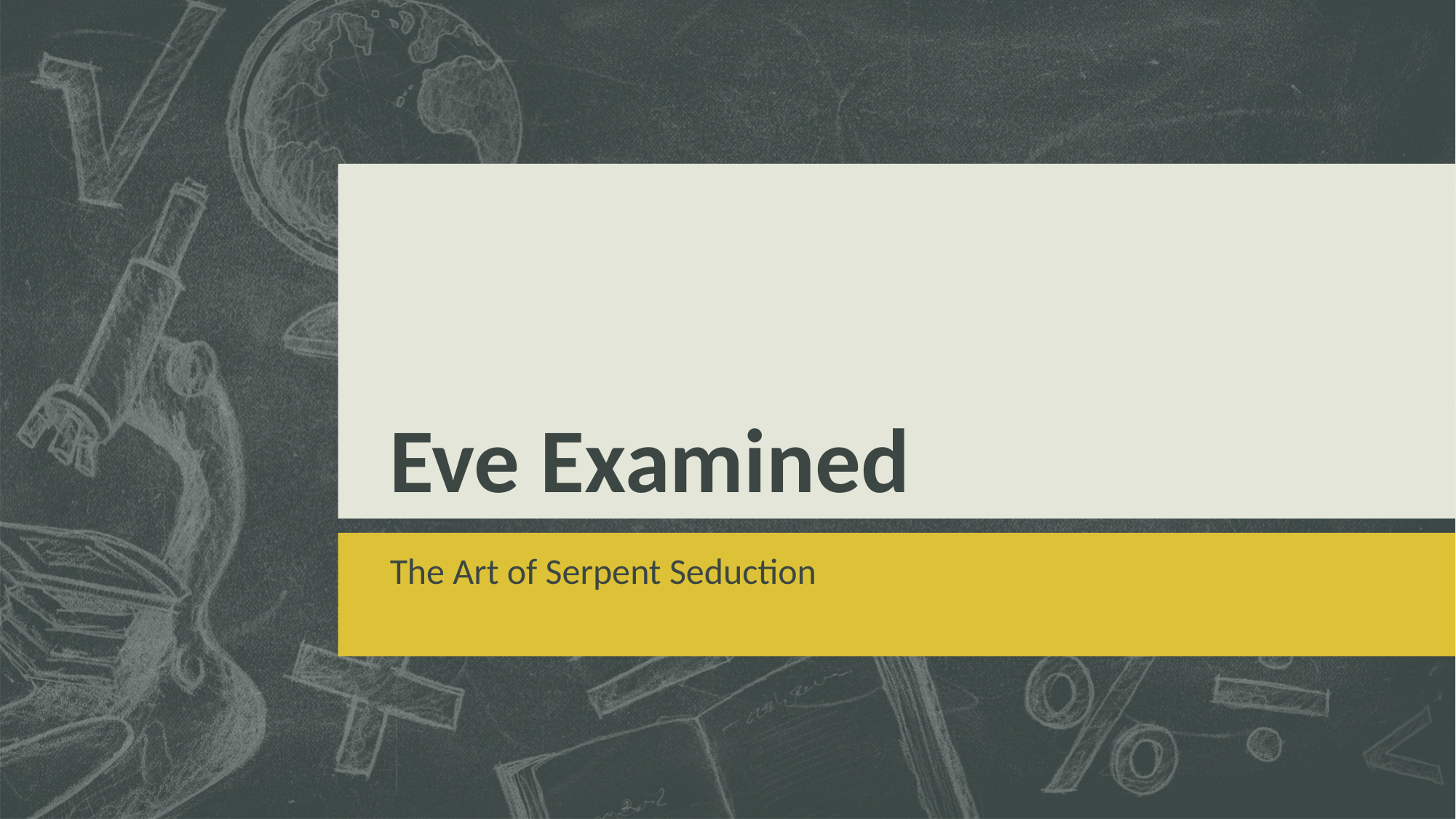

# Eve Examined
The Art of Serpent Seduction